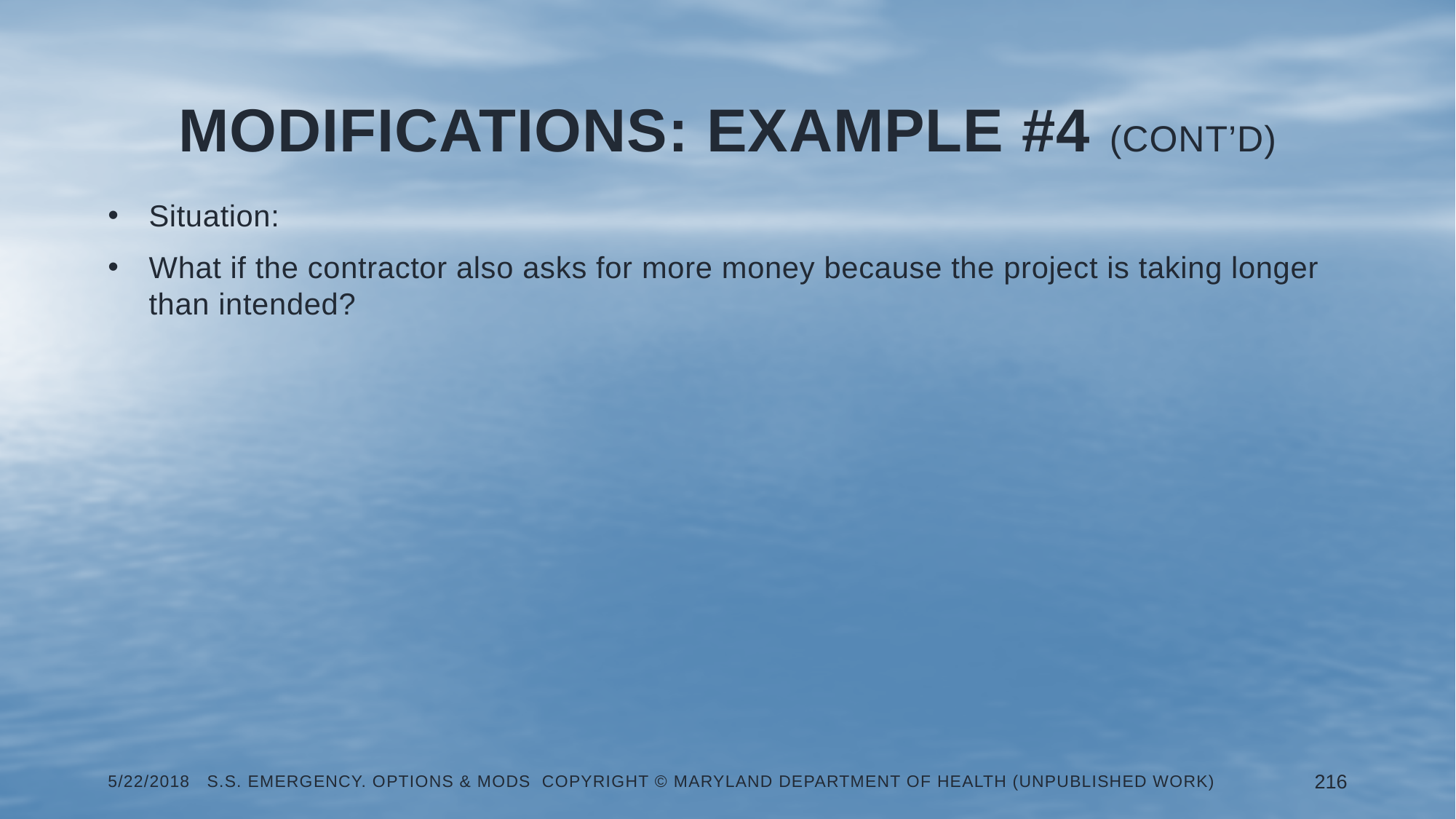

# Modifications: Example #4 (Cont’d)
Situation:
What if the contractor also asks for more money because the project is taking longer than intended?
5/22/2018   S.S. Emergency. Options & Mods  Copyright © Maryland Department of Health (Unpublished Work)
216